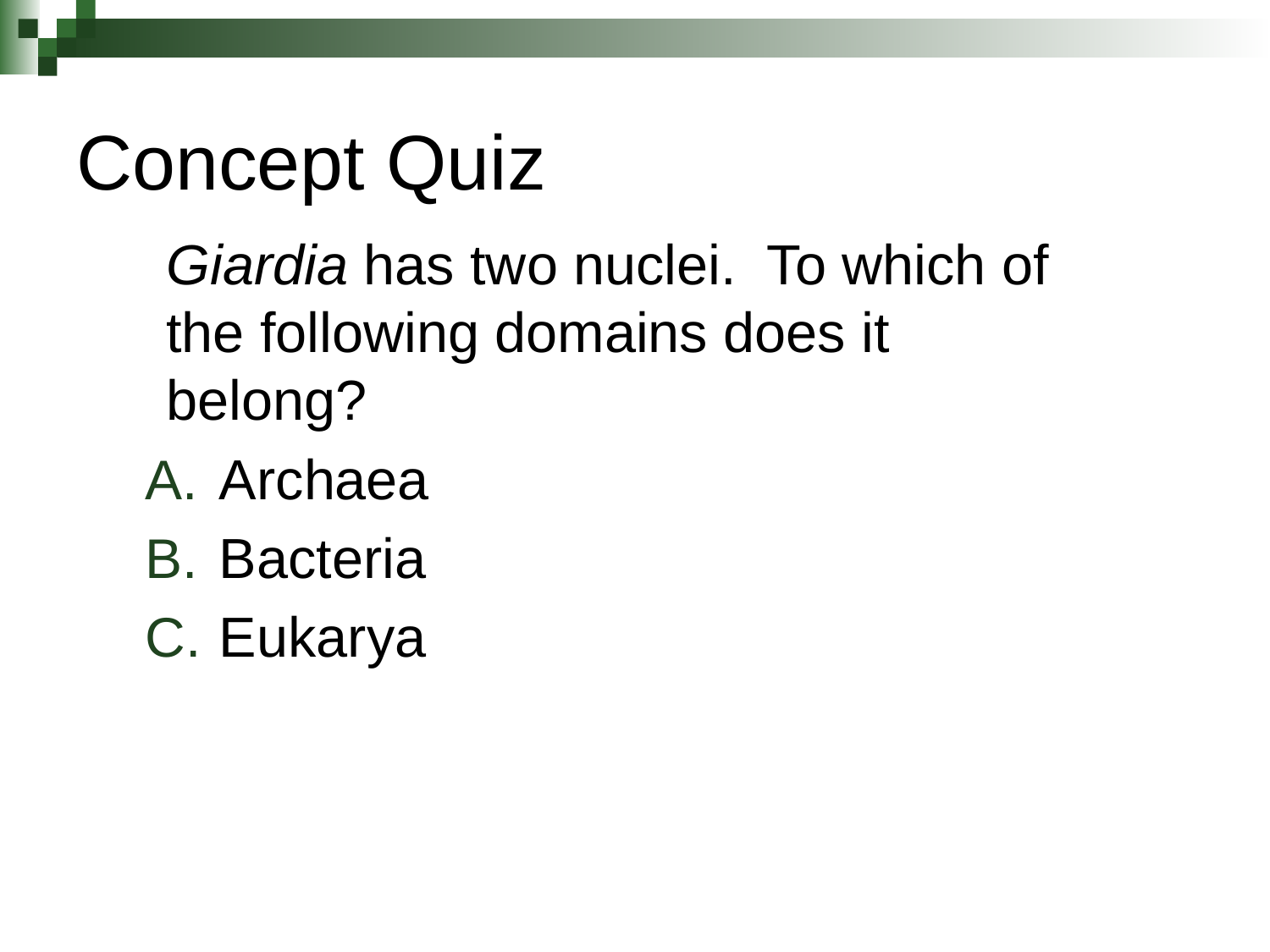

# Concept Quiz
	Giardia has two nuclei.  To which of the following domains does it belong?
Archaea
Bacteria
Eukarya